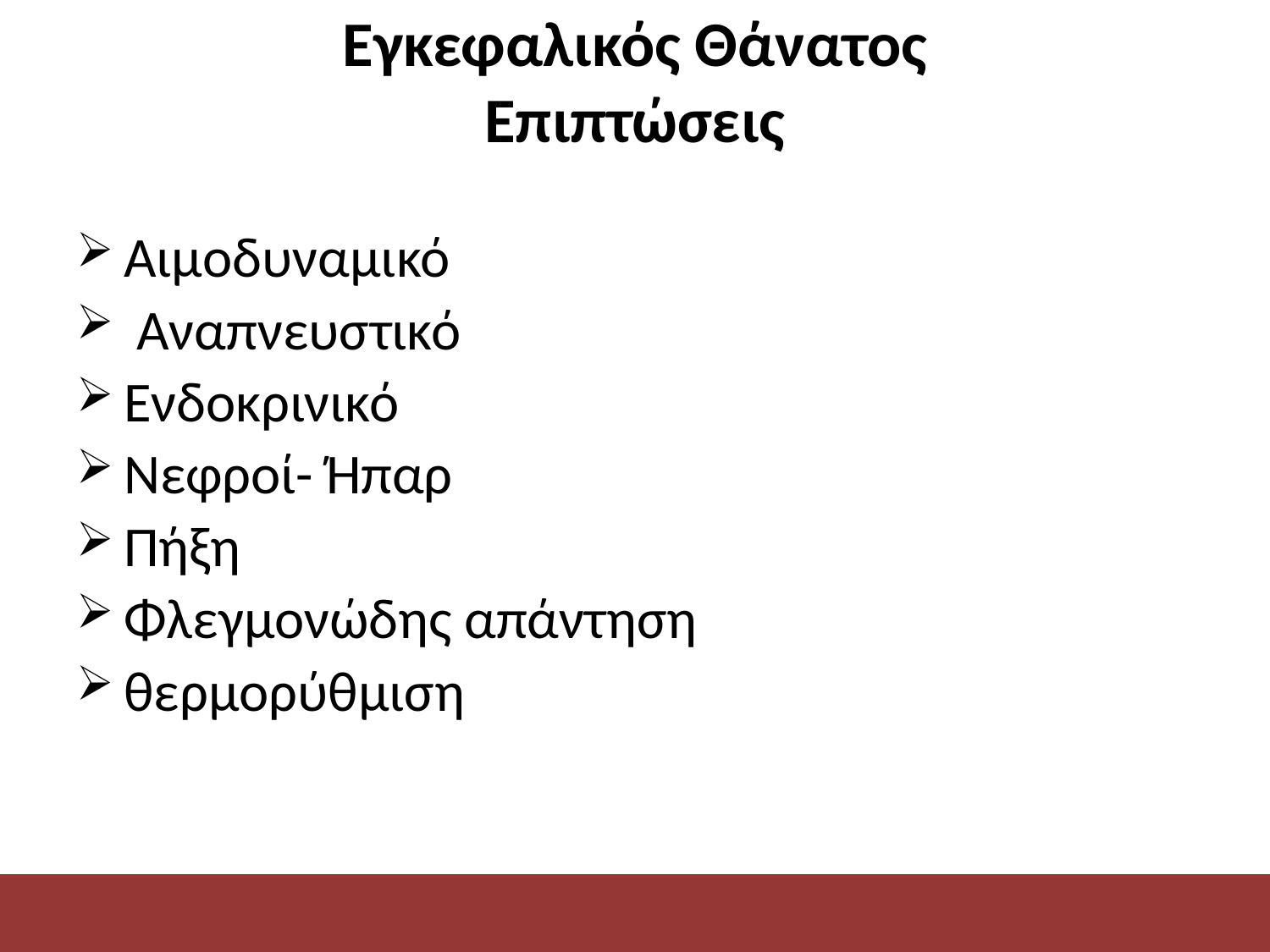

# Εγκεφαλικός Θάνατος Επιπτώσεις
Αιμοδυναμικό
 Αναπνευστικό
Ενδοκρινικό
Νεφροί- Ήπαρ
Πήξη
Φλεγμονώδης απάντηση
θερμορύθμιση